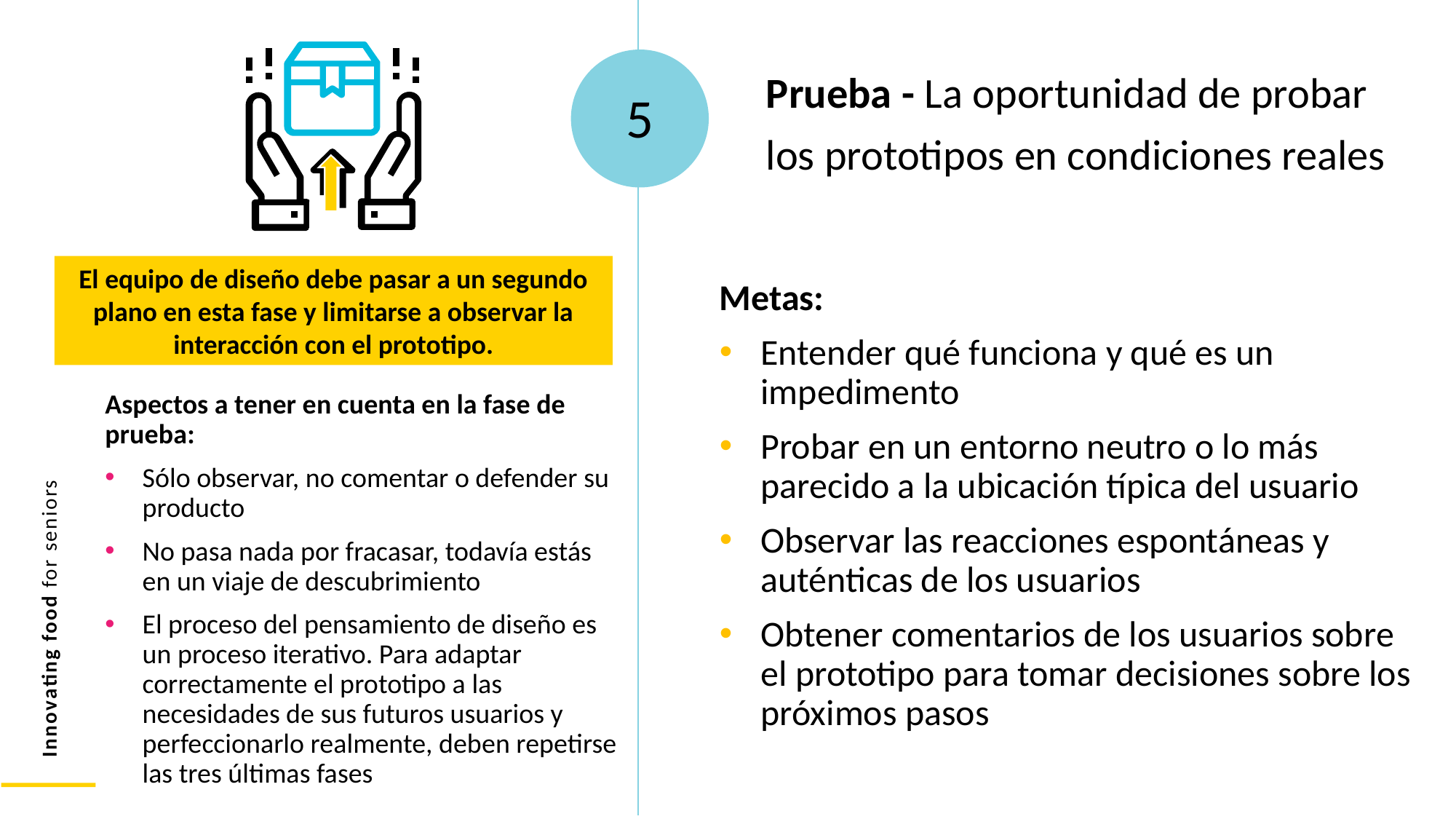

Prueba - La oportunidad de probar los prototipos en condiciones reales

5

El equipo de diseño debe pasar a un segundo plano en esta fase y limitarse a observar la interacción con el prototipo.
Metas:
Entender qué funciona y qué es un impedimento
Probar en un entorno neutro o lo más parecido a la ubicación típica del usuario
Observar las reacciones espontáneas y auténticas de los usuarios
Obtener comentarios de los usuarios sobre el prototipo para tomar decisiones sobre los próximos pasos
Aspectos a tener en cuenta en la fase de prueba:
Sólo observar, no comentar o defender su producto
No pasa nada por fracasar, todavía estás en un viaje de descubrimiento
El proceso del pensamiento de diseño es un proceso iterativo. Para adaptar correctamente el prototipo a las necesidades de sus futuros usuarios y perfeccionarlo realmente, deben repetirse las tres últimas fases